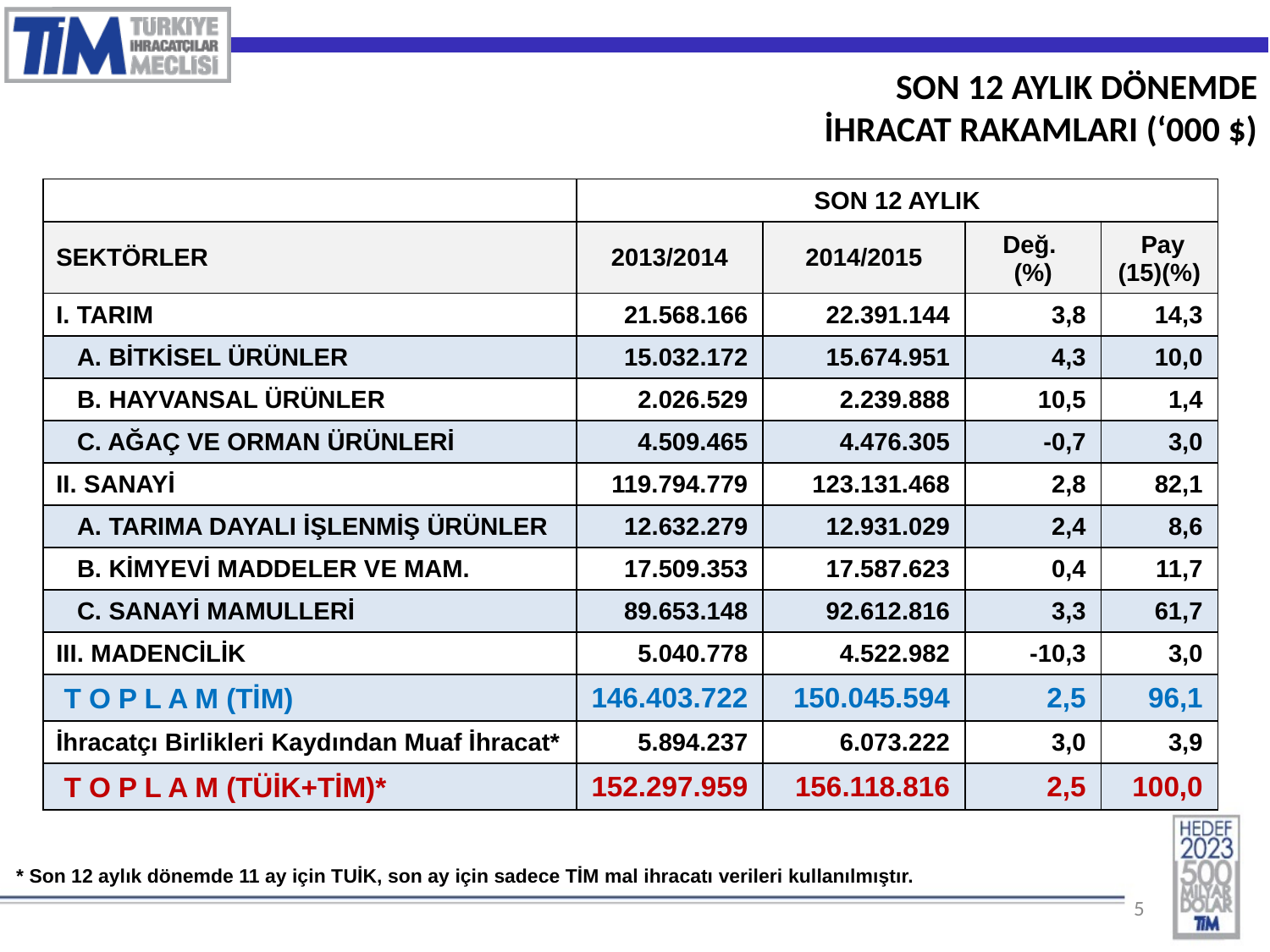

SON 12 AYLIK DÖNEMDE
İHRACAT RAKAMLARI (‘000 $)
|  | SON 12 AYLIK |  |  |  |
| --- | --- | --- | --- | --- |
| SEKTÖRLER | 2013/2014 | 2014/2015 | Değ. (%) | Pay (15)(%) |
| I. TARIM | 21.568.166 | 22.391.144 | 3,8 | 14,3 |
| A. BİTKİSEL ÜRÜNLER | 15.032.172 | 15.674.951 | 4,3 | 10,0 |
| B. HAYVANSAL ÜRÜNLER | 2.026.529 | 2.239.888 | 10,5 | 1,4 |
| C. AĞAÇ VE ORMAN ÜRÜNLERİ | 4.509.465 | 4.476.305 | -0,7 | 3,0 |
| II. SANAYİ | 119.794.779 | 123.131.468 | 2,8 | 82,1 |
| A. TARIMA DAYALI İŞLENMİŞ ÜRÜNLER | 12.632.279 | 12.931.029 | 2,4 | 8,6 |
| B. KİMYEVİ MADDELER VE MAM. | 17.509.353 | 17.587.623 | 0,4 | 11,7 |
| C. SANAYİ MAMULLERİ | 89.653.148 | 92.612.816 | 3,3 | 61,7 |
| III. MADENCİLİK | 5.040.778 | 4.522.982 | -10,3 | 3,0 |
| T O P L A M (TİM) | 146.403.722 | 150.045.594 | 2,5 | 96,1 |
| İhracatçı Birlikleri Kaydından Muaf İhracat\* | 5.894.237 | 6.073.222 | 3,0 | 3,9 |
| T O P L A M (TÜİK+TİM)\* | 152.297.959 | 156.118.816 | 2,5 | 100,0 |
| \* Son 12 aylık dönemde 11 ay için TUİK, son ay için sadece TİM mal ihracatı verileri kullanılmıştır. |
| --- |
|  |
5